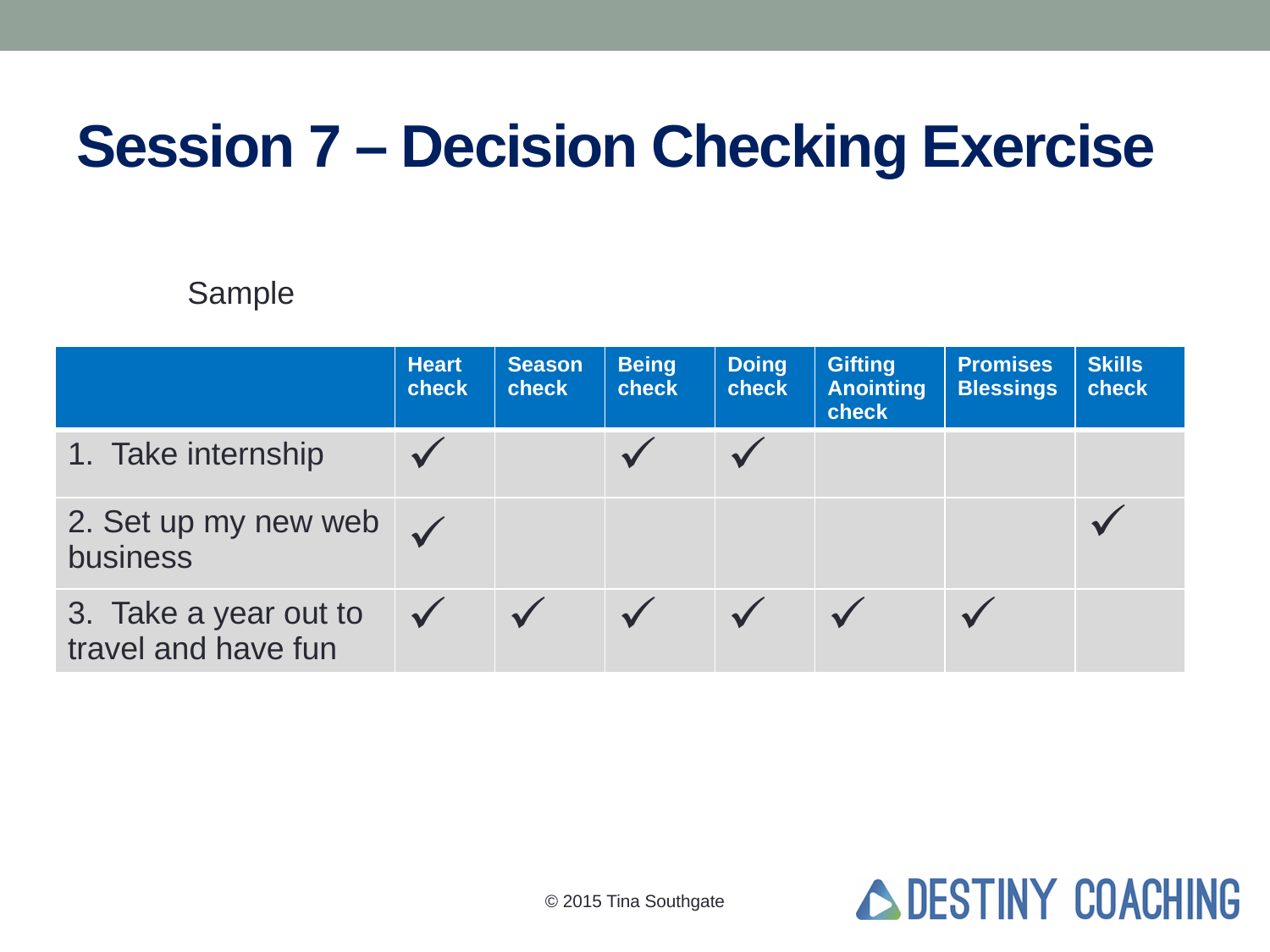

# Session 7 – Decision Checking Exercise
Sample
|  | Heart check | Season check | Being check | Doing check | Gifting Anointing check | Promises Blessings | Skills check |
| --- | --- | --- | --- | --- | --- | --- | --- |
| 1. Take internship |  |  |  |  |  |  |  |
| 2. Set up my new web business |  |  |  |  |  |  |  |
| 3. Take a year out to travel and have fun |  |  |  |  |  |  |  |
© 2015 Tina Southgate